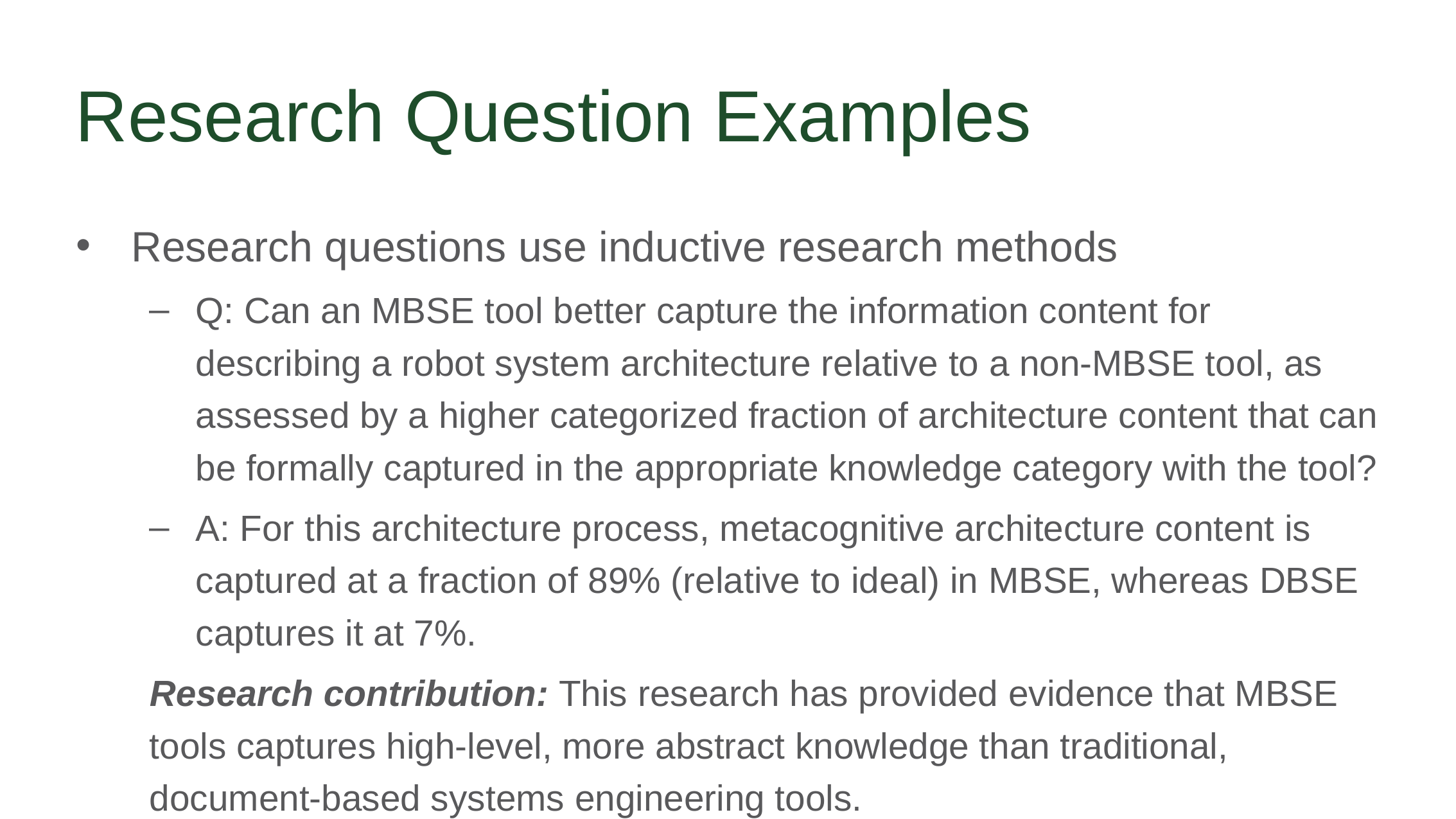

Research Question Examples
Research questions use inductive research methods
Q: Can an MBSE tool better capture the information content for describing a robot system architecture relative to a non-MBSE tool, as assessed by a higher categorized fraction of architecture content that can be formally captured in the appropriate knowledge category with the tool?
A: For this architecture process, metacognitive architecture content is captured at a fraction of 89% (relative to ideal) in MBSE, whereas DBSE captures it at 7%.
Research contribution: This research has provided evidence that MBSE tools captures high-level, more abstract knowledge than traditional, document-based systems engineering tools.